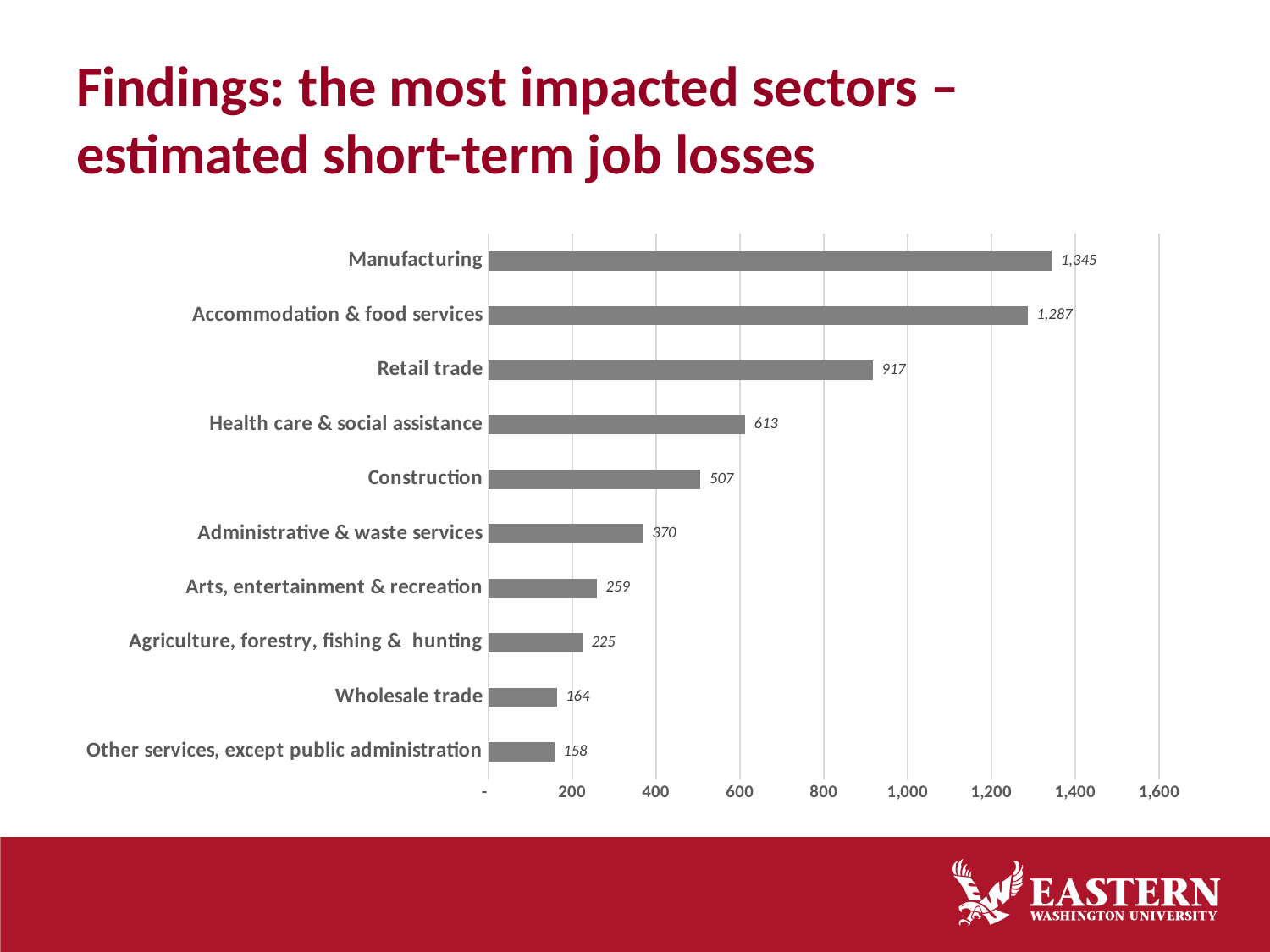

# Findings: the most impacted sectors – estimated short-term job losses

### Chart

| Category |  |
|---|---|
| Other services, except public administration | 157.7 |
| Wholesale trade | 163.8 |
| Agriculture, forestry, fishing &  hunting | 224.605 |
| Arts, entertainment & recreation | 259.34999999999997 |
| Administrative & waste services | 369.8 |
| Construction | 506.6 |
| Health care & social assistance | 612.6999999999999 |
| Retail trade | 917.25 |
| Accommodation & food services | 1286.5 |
| Manufacturing | 1344.6 |